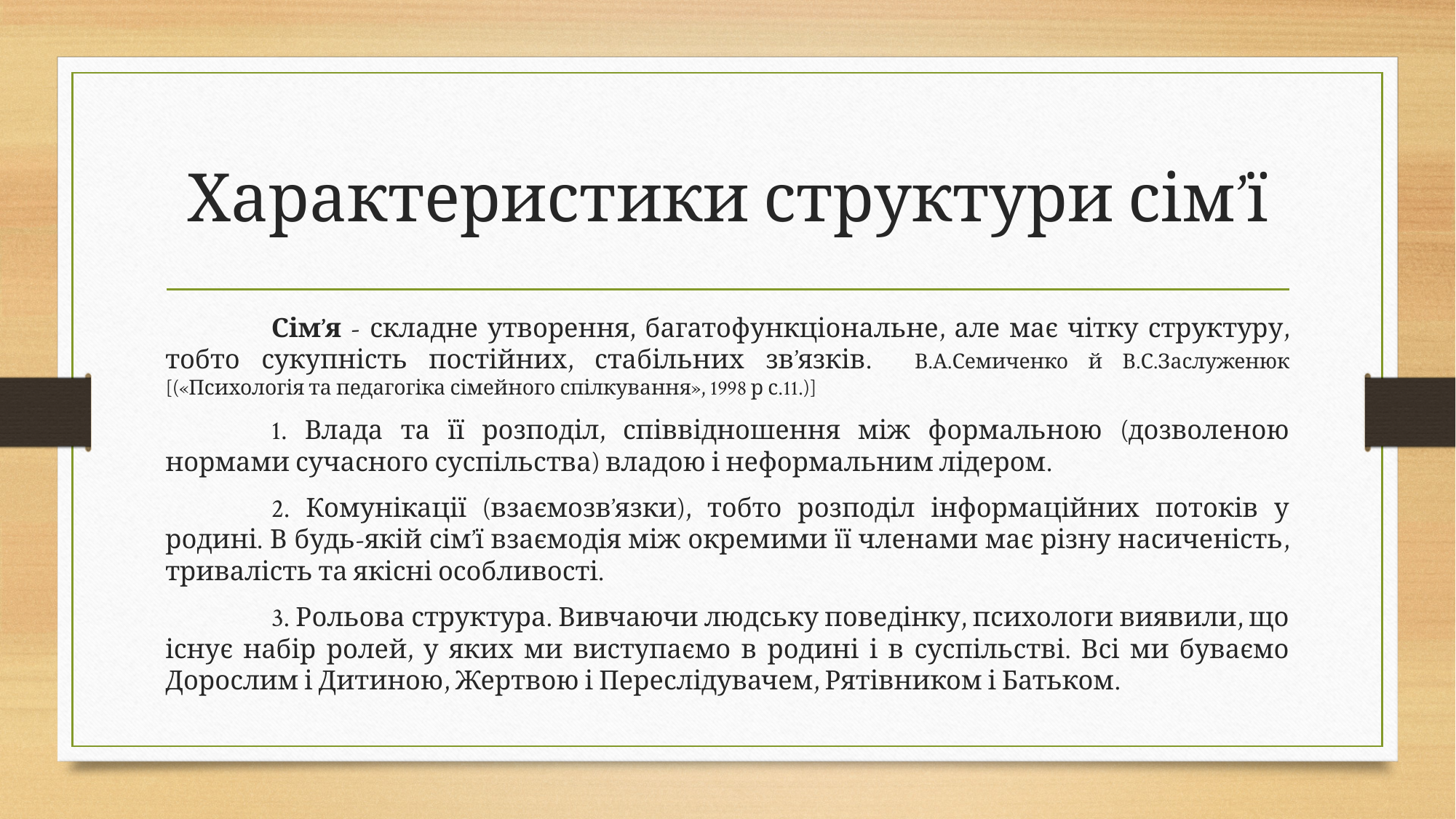

# Характеристики структури сім’ї
	Сім’я - складне утворення, багатофункціональне, але має чітку структуру, тобто сукупність постійних, стабільних зв’язків.  В.А.Семиченко й В.С.Заслуженюк [(«Психологія та педагогіка сімейного спілкування», 1998 р с.11.)]
	1. Влада та її розподіл, співвідношення між формальною (дозволеною нормами сучасного суспільства) владою і неформальним лідером.
	2. Комунікації (взаємозв’язки), тобто розподіл інформаційних потоків у родині. В будь-якій сім’ї взаємодія між окремими її членами має різну насиченість, тривалість та якісні особливості.
 	3. Рольова структура. Вивчаючи людську поведінку, психологи виявили, що існує набір ролей, у яких ми виступаємо в родині і в суспільстві. Всі ми буваємо Дорослим і Дитиною, Жертвою і Переслідувачем, Рятівником і Батьком.